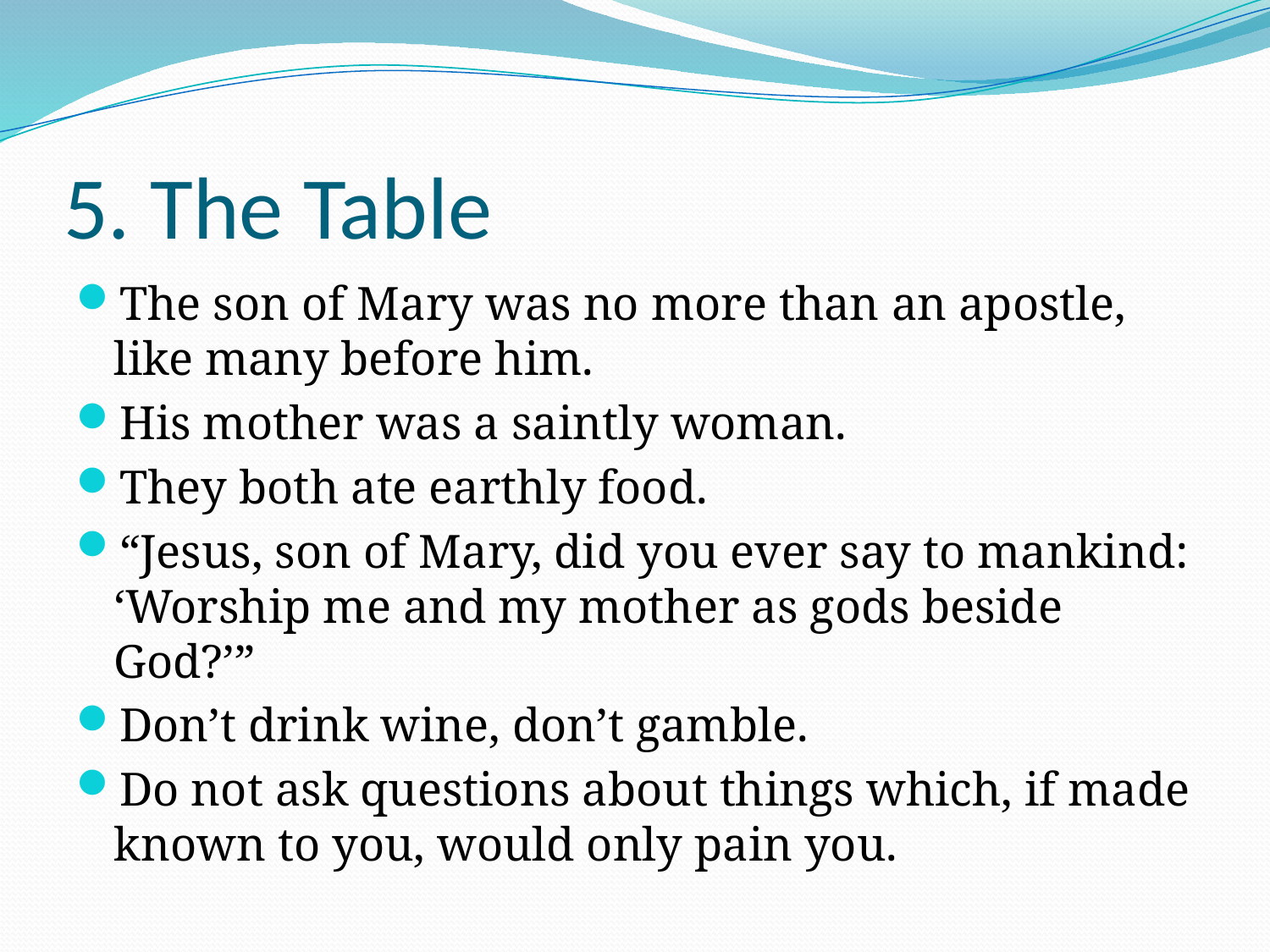

# 5. The Table
The son of Mary was no more than an apostle, like many before him.
His mother was a saintly woman.
They both ate earthly food.
“Jesus, son of Mary, did you ever say to mankind: ‘Worship me and my mother as gods beside God?’”
Don’t drink wine, don’t gamble.
Do not ask questions about things which, if made known to you, would only pain you.